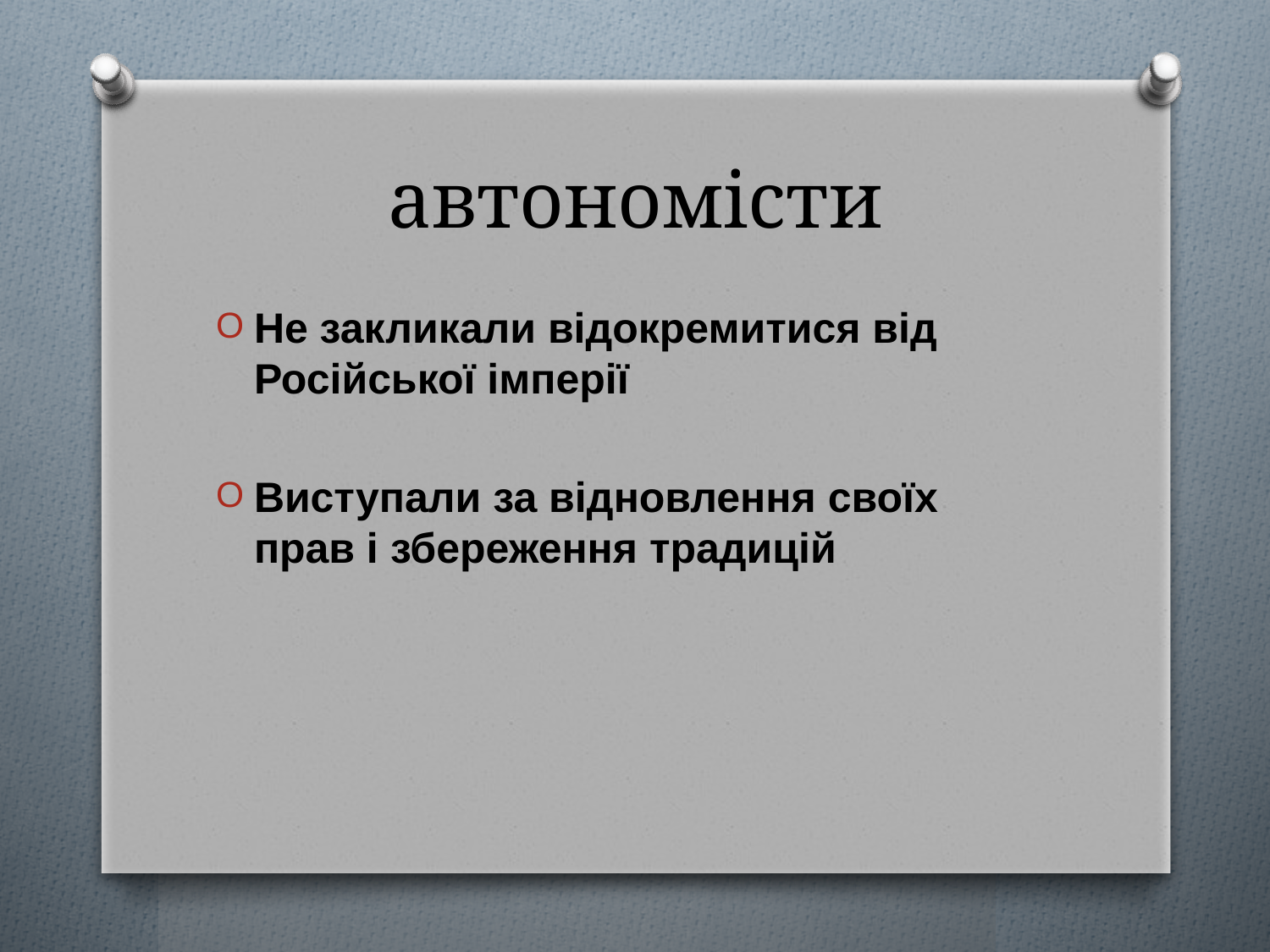

# автономісти
Не закликали відокремитися від Російської імперії

Виступали за відновлення своїх прав і збереження традицій